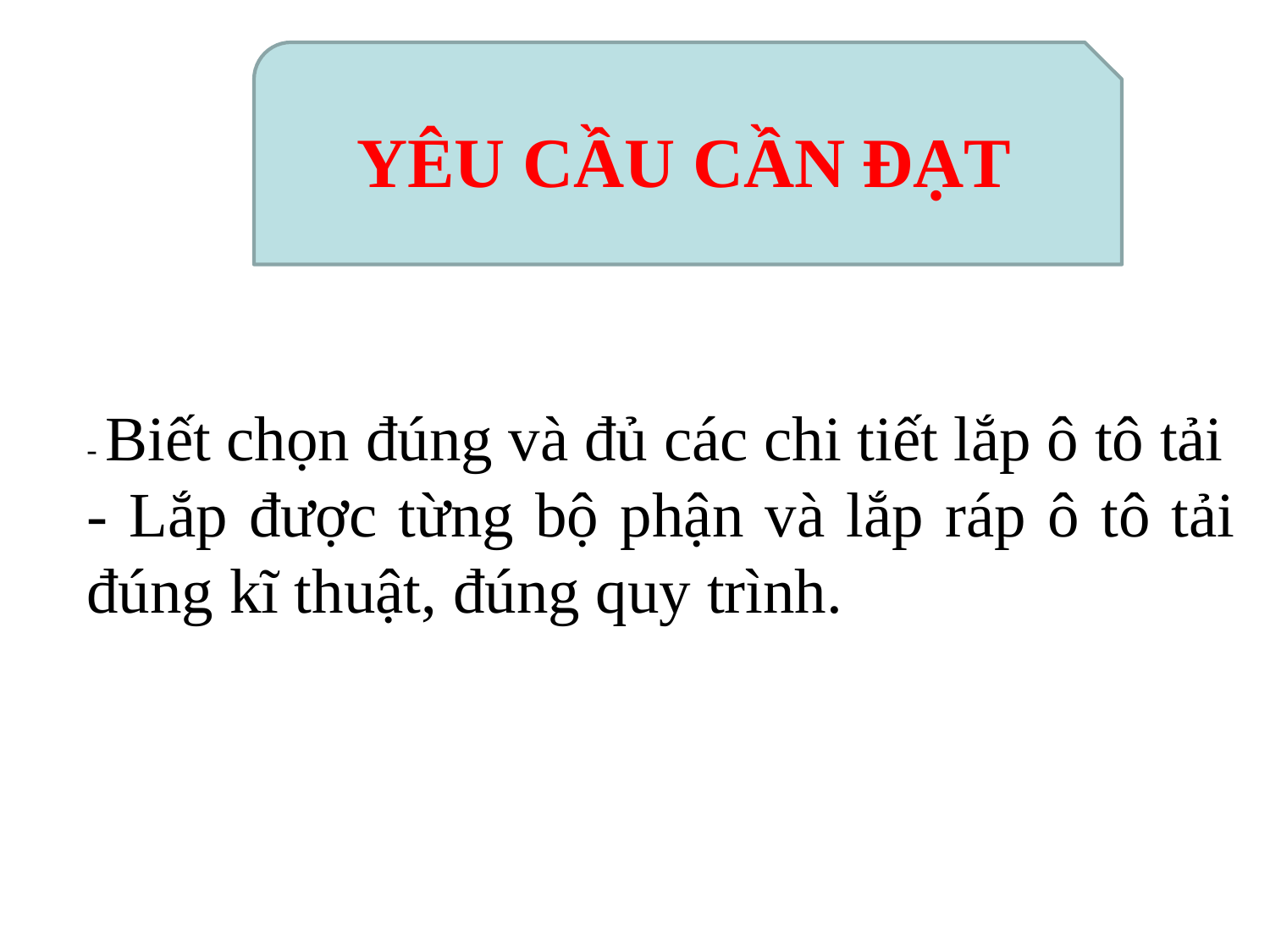

YÊU CẦU CẦN ĐẠT
- Biết chọn đúng và đủ các chi tiết lắp ô tô tải
- Lắp được từng bộ phận và lắp ráp ô tô tải đúng kĩ thuật, đúng quy trình.